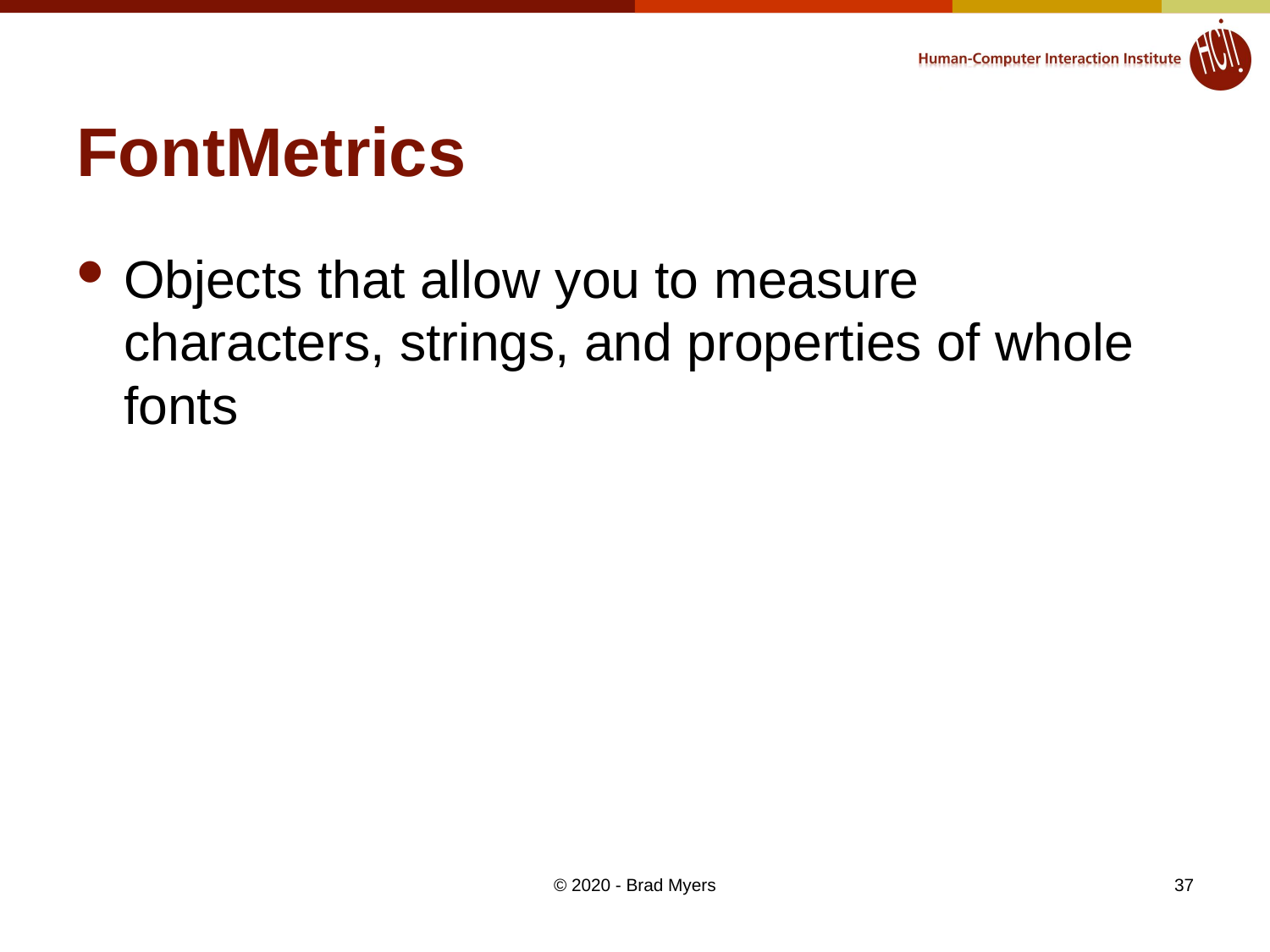

# FontMetrics
Objects that allow you to measure characters, strings, and properties of whole fonts
© 2020 - Brad Myers
37